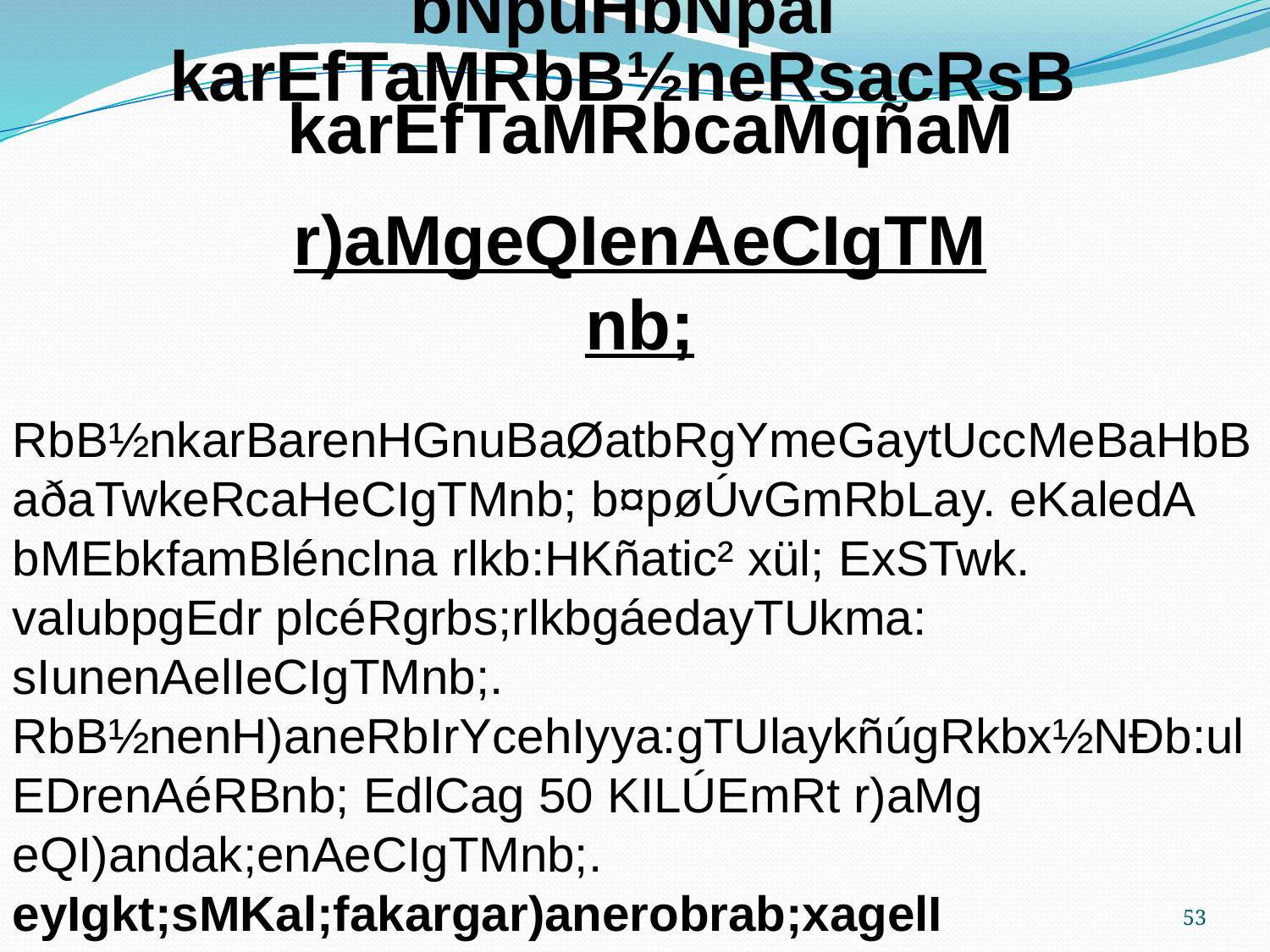

bNþúHbNþal
karEfTaMRbB½neRsacRsB
karEfTaMRbcaMqñaM
r)aMgeQIenAeCIgTMnb;
RbB½nkarBarenHGnuBaØatbRgYmeGaytUccMeBaHbBaðaTwkeRcaHeCIgTMnb; b¤pøÚvGmRbLay. eKaledA bMEbkfamBlénclna rlkb:HKñatic² xül; ExSTwk. valubpgEdr plcéRgrbs;rlkbgáedayTUkma: sIunenAelIeCIgTMnb;.
RbB½nenH)aneRbIrYcehIyya:gTUlaykñúgRkbx½NÐb:ulEDrenAéRBnb; EdlCag 50 KILÚEmRt r)aMg eQI)andak;enAeCIgTMnb;.
eyIgkt;sMKal;fakargar)anerobrab;xagelI eRkamrUbPaBEfTaMtamkarBiteFVIedayéd edayRkum GñkEfrkSapøÚv.
53